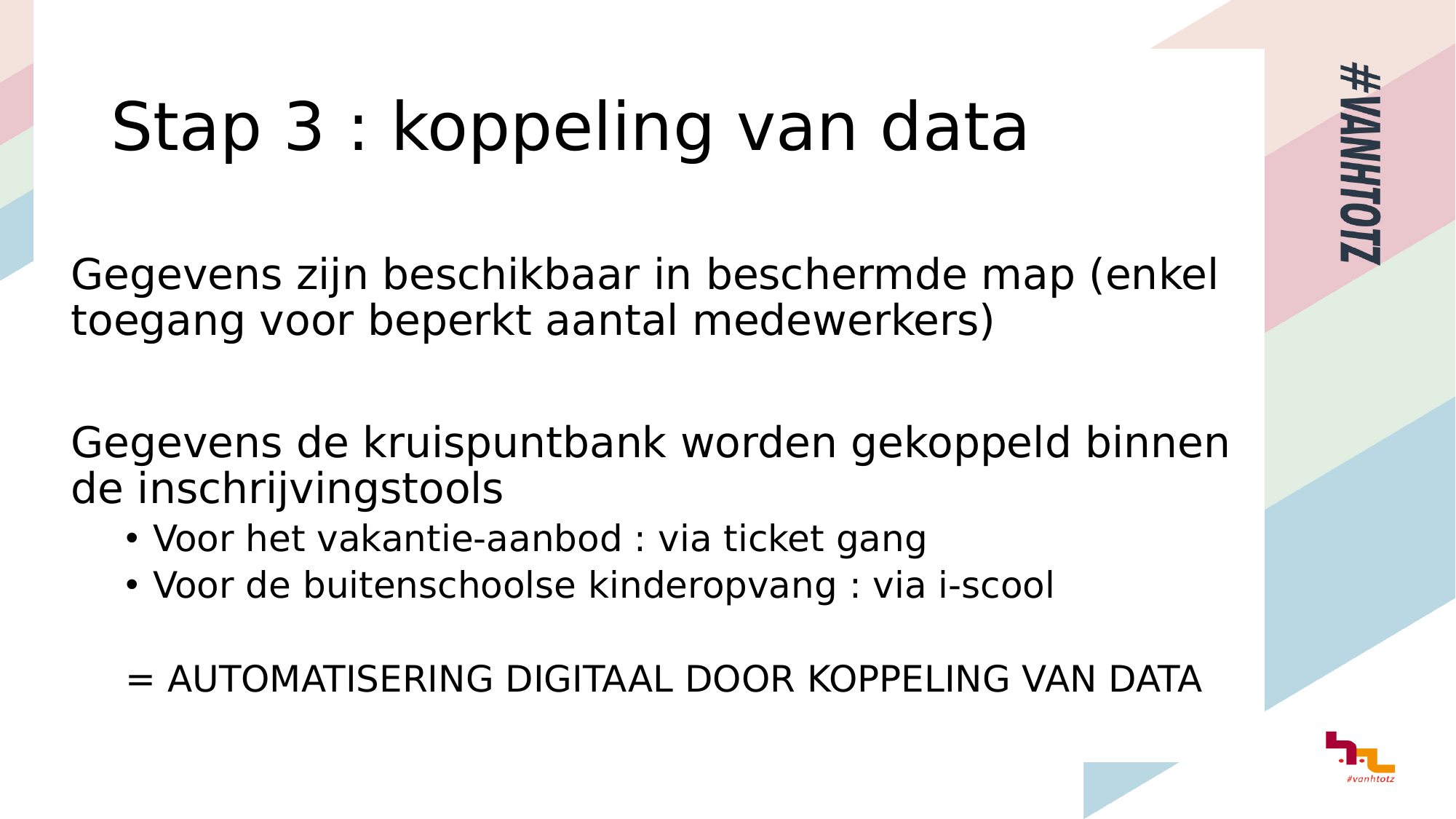

# Stap 3 : koppeling van data
Gegevens zijn beschikbaar in beschermde map (enkel toegang voor beperkt aantal medewerkers)

Gegevens de kruispuntbank worden gekoppeld binnen de inschrijvingstools
Voor het vakantie-aanbod : via ticket gang
Voor de buitenschoolse kinderopvang : via i-scool

= AUTOMATISERING DIGITAAL DOOR KOPPELING VAN DATA